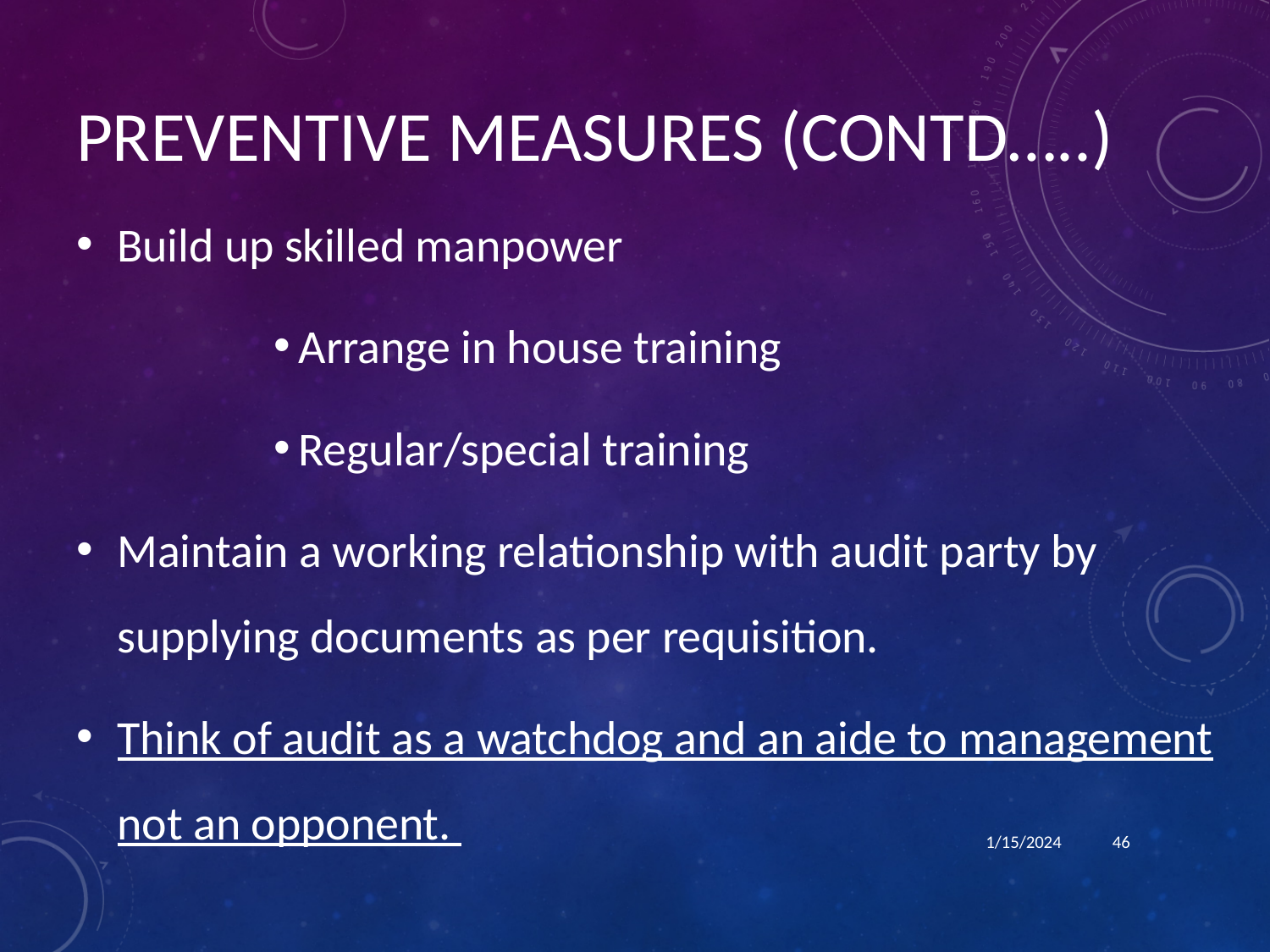

# Preventive Measures (contd…..)
Build up skilled manpower
Arrange in house training
Regular/special training
Maintain a working relationship with audit party by supplying documents as per requisition.
Think of audit as a watchdog and an aide to management not an opponent.

1/15/2024
46